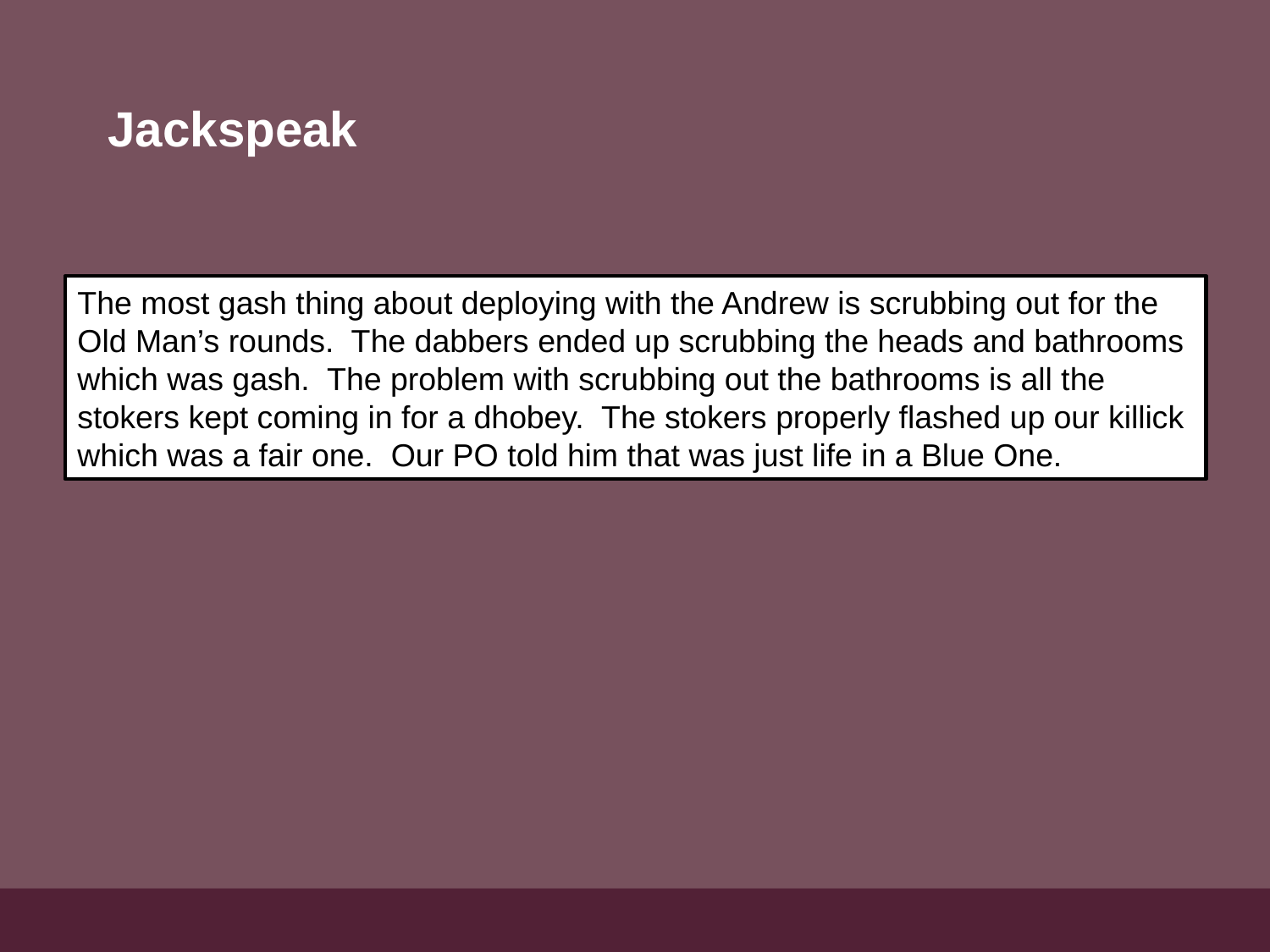

# Jackspeak
The most gash thing about deploying with the Andrew is scrubbing out for the Old Man’s rounds.  The dabbers ended up scrubbing the heads and bathrooms which was gash.  The problem with scrubbing out the bathrooms is all the stokers kept coming in for a dhobey.  The stokers properly flashed up our killick which was a fair one.  Our PO told him that was just life in a Blue One.